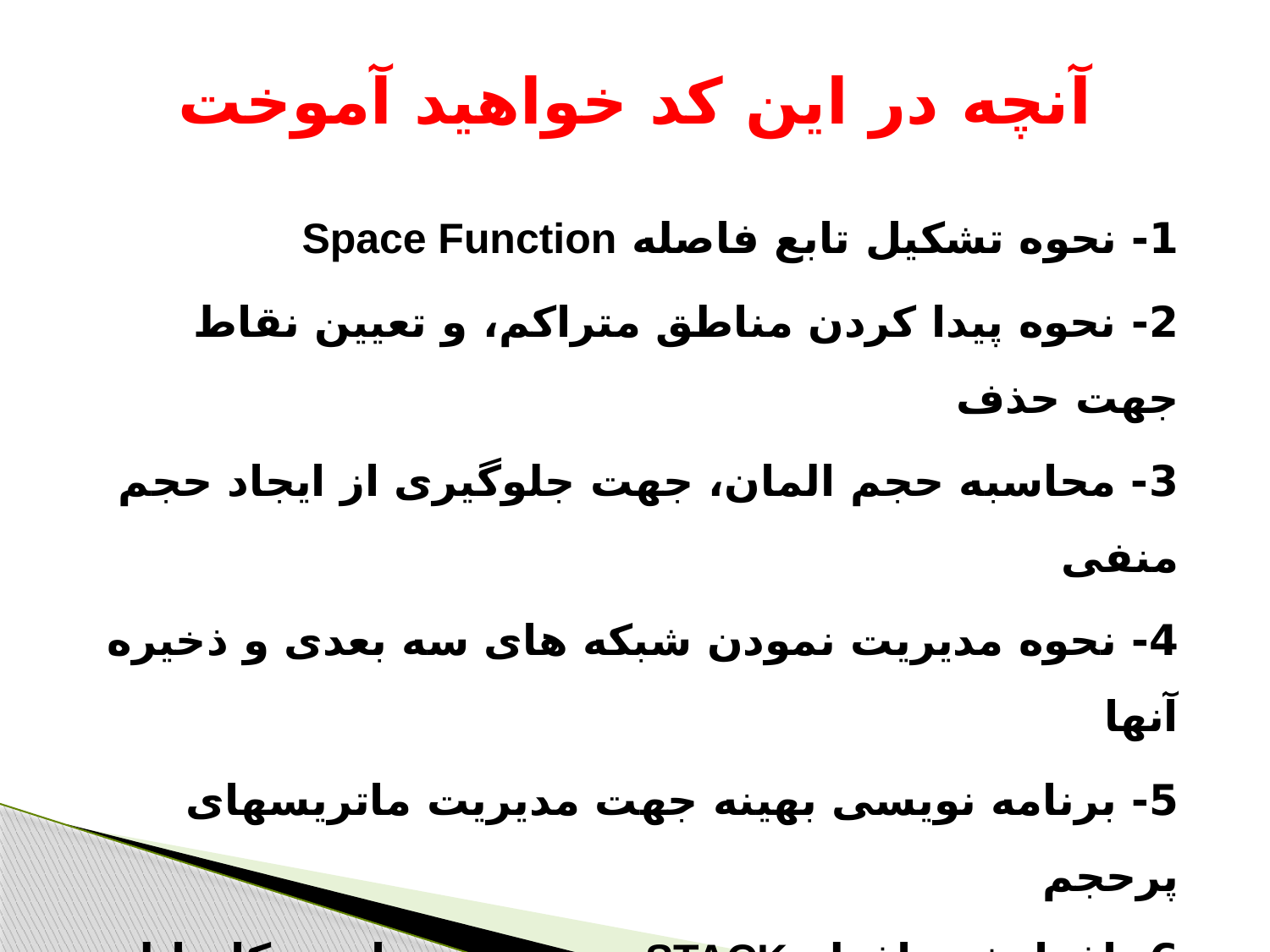

# آنچه در این کد خواهید آموخت
1- نحوه تشکیل تابع فاصله Space Function
2- نحوه پیدا کردن مناطق متراکم، و تعیین نقاط جهت حذف
3- محاسبه حجم المان، جهت جلوگیری از ایجاد حجم منفی
4- نحوه مدیریت نمودن شبکه های سه بعدی و ذخیره آنها
5- برنامه نویسی بهینه جهت مدیریت ماتریسهای پرحجم
6- افزایش حافظه STACK در صورت نیاز در کامپایلر ویژوال استودیو